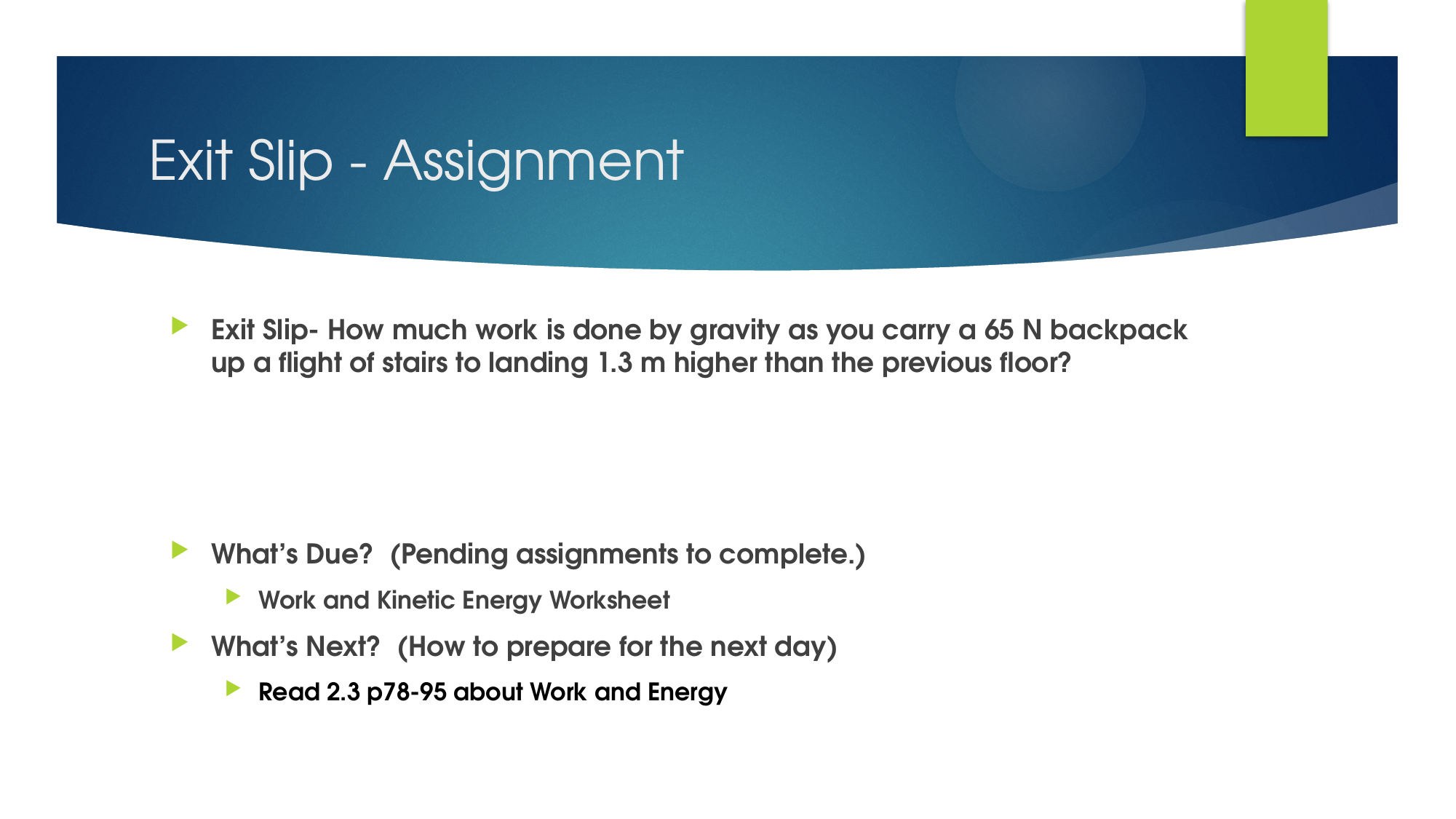

# Exit Slip - Assignment
Exit Slip- How much work is done by gravity as you carry a 65 N backpack up a flight of stairs to landing 1.3 m higher than the previous floor?

What’s Due?  (Pending assignments to complete.)
Work and Kinetic Energy Worksheet
What’s Next?  (How to prepare for the next day)
Read 2.3 p78-95 about Work and Energy